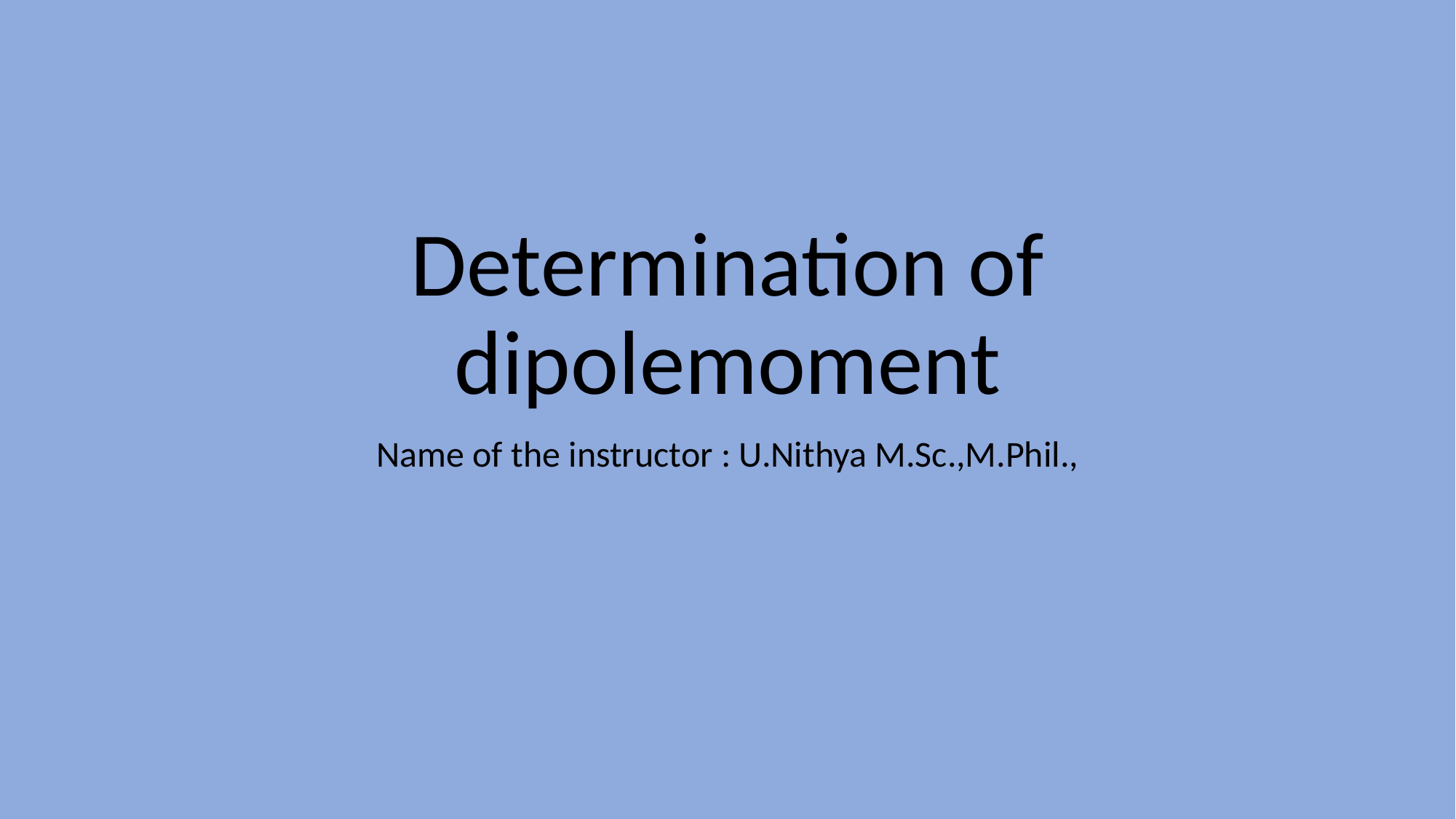

# Determination of dipolemoment
Name of the instructor : U.Nithya M.Sc.,M.Phil.,